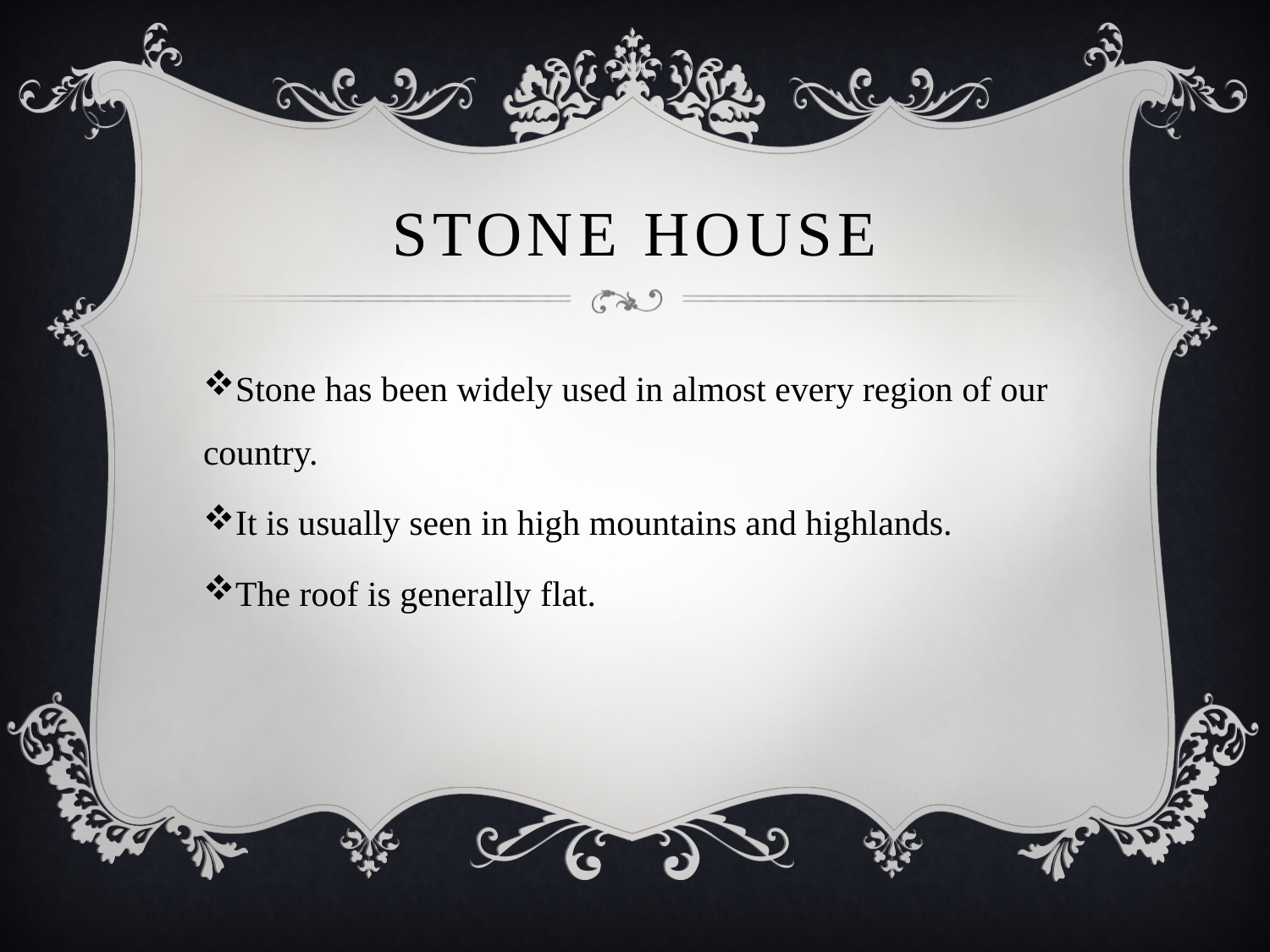

# Stone house
Stone has been widely used in almost every region of our country.
It is usually seen in high mountains and highlands.
The roof is generally flat.